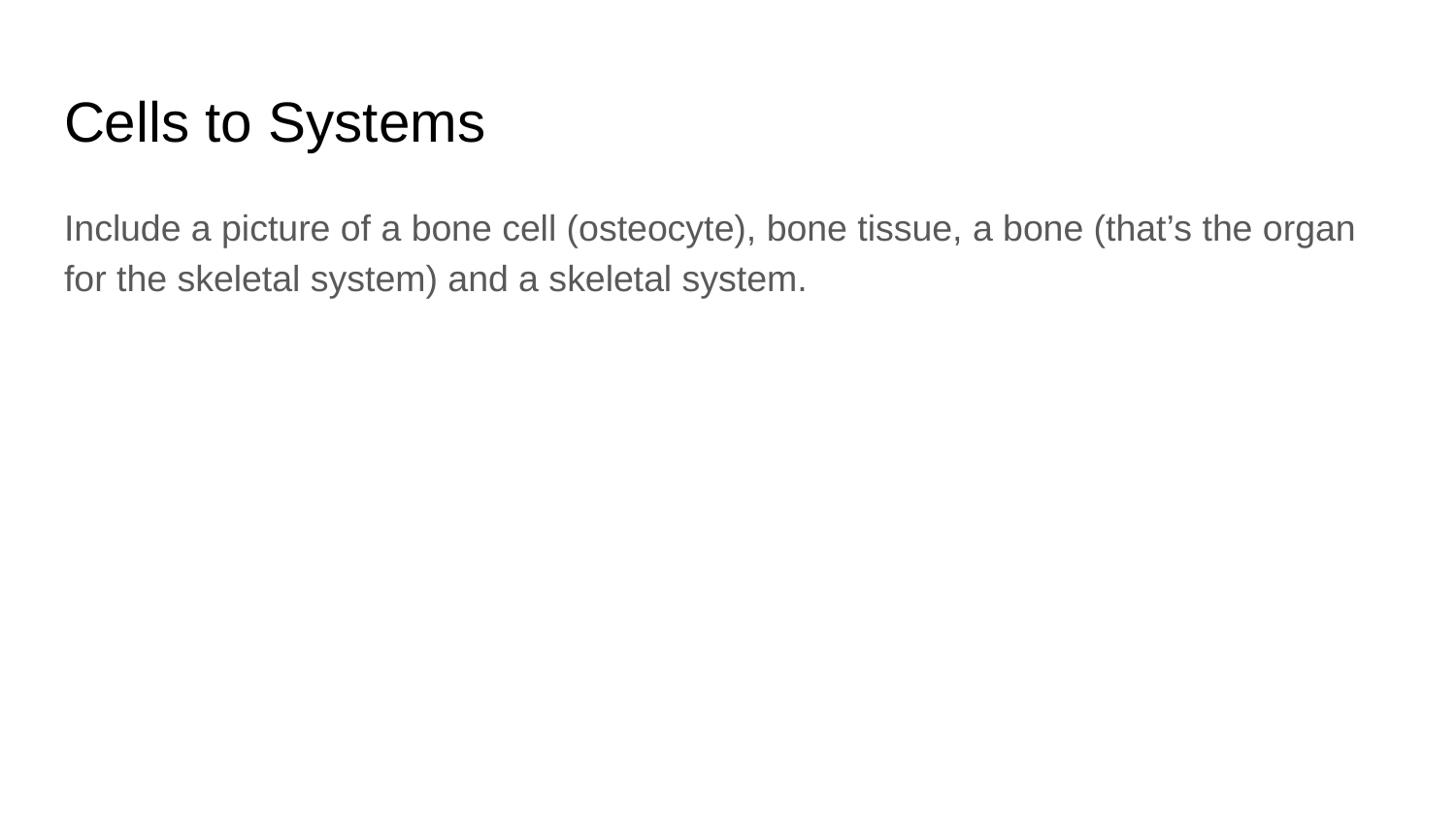

# Cells to Systems
Include a picture of a bone cell (osteocyte), bone tissue, a bone (that’s the organ for the skeletal system) and a skeletal system.